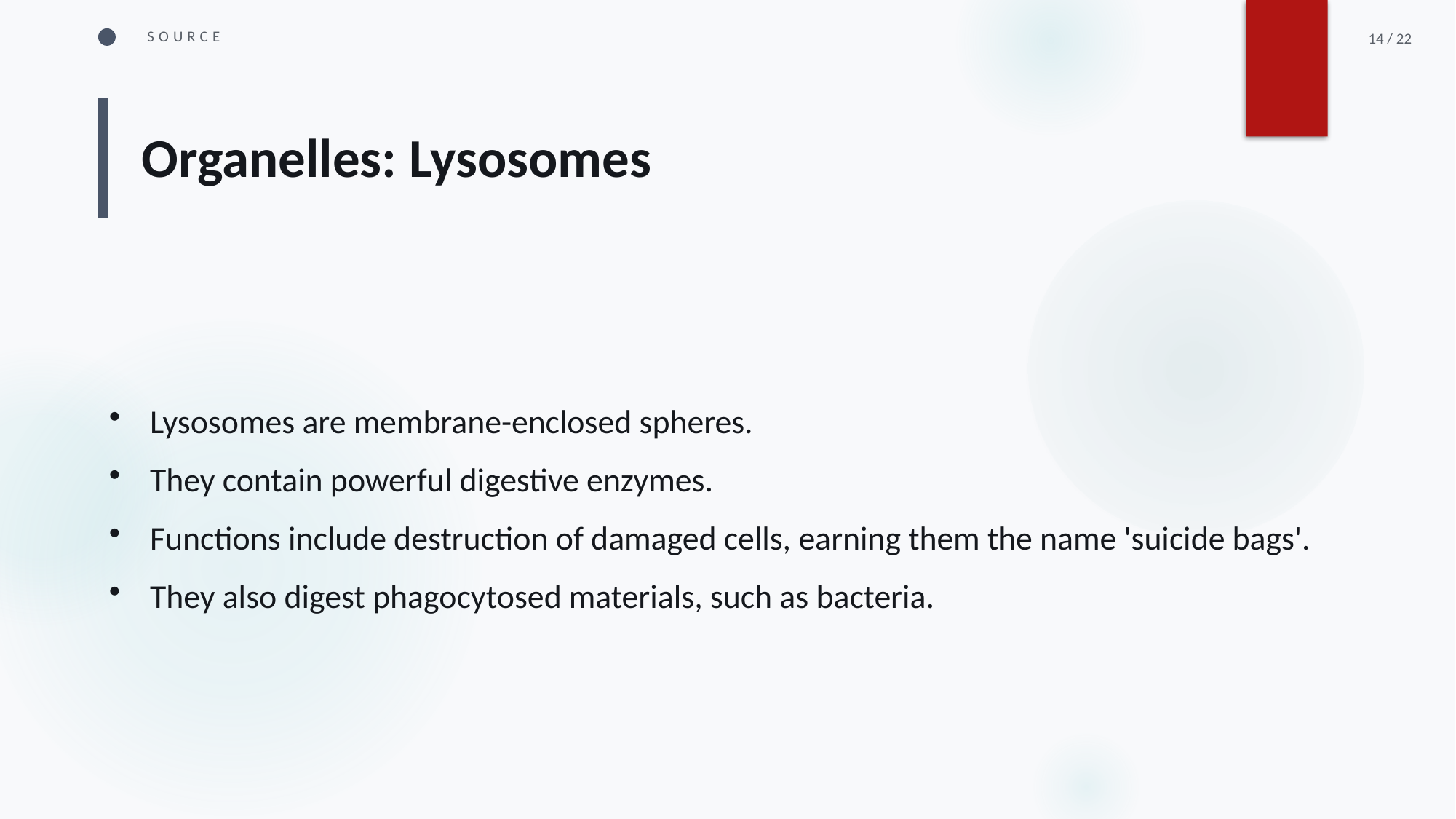

SOURCE
14 / 22

Organelles: Lysosomes
Lysosomes are membrane-enclosed spheres.
They contain powerful digestive enzymes.
Functions include destruction of damaged cells, earning them the name 'suicide bags'.
They also digest phagocytosed materials, such as bacteria.